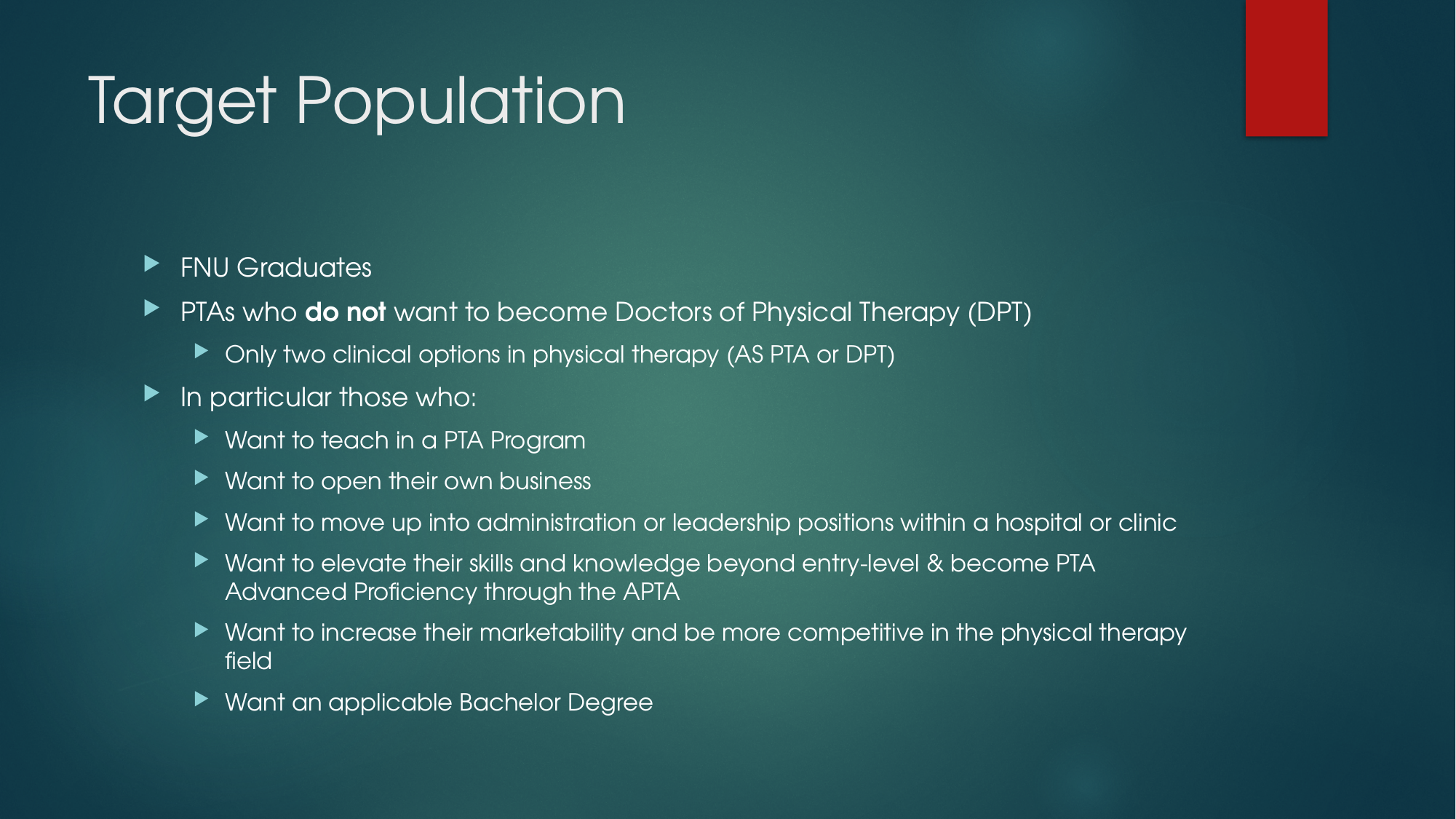

# Target Population
FNU Graduates
PTAs who do not want to become Doctors of Physical Therapy (DPT)
Only two clinical options in physical therapy (AS PTA or DPT)
In particular those who:
Want to teach in a PTA Program
Want to open their own business
Want to move up into administration or leadership positions within a hospital or clinic
Want to elevate their skills and knowledge beyond entry-level & become PTA Advanced Proficiency through the APTA
Want to increase their marketability and be more competitive in the physical therapy field
Want an applicable Bachelor Degree